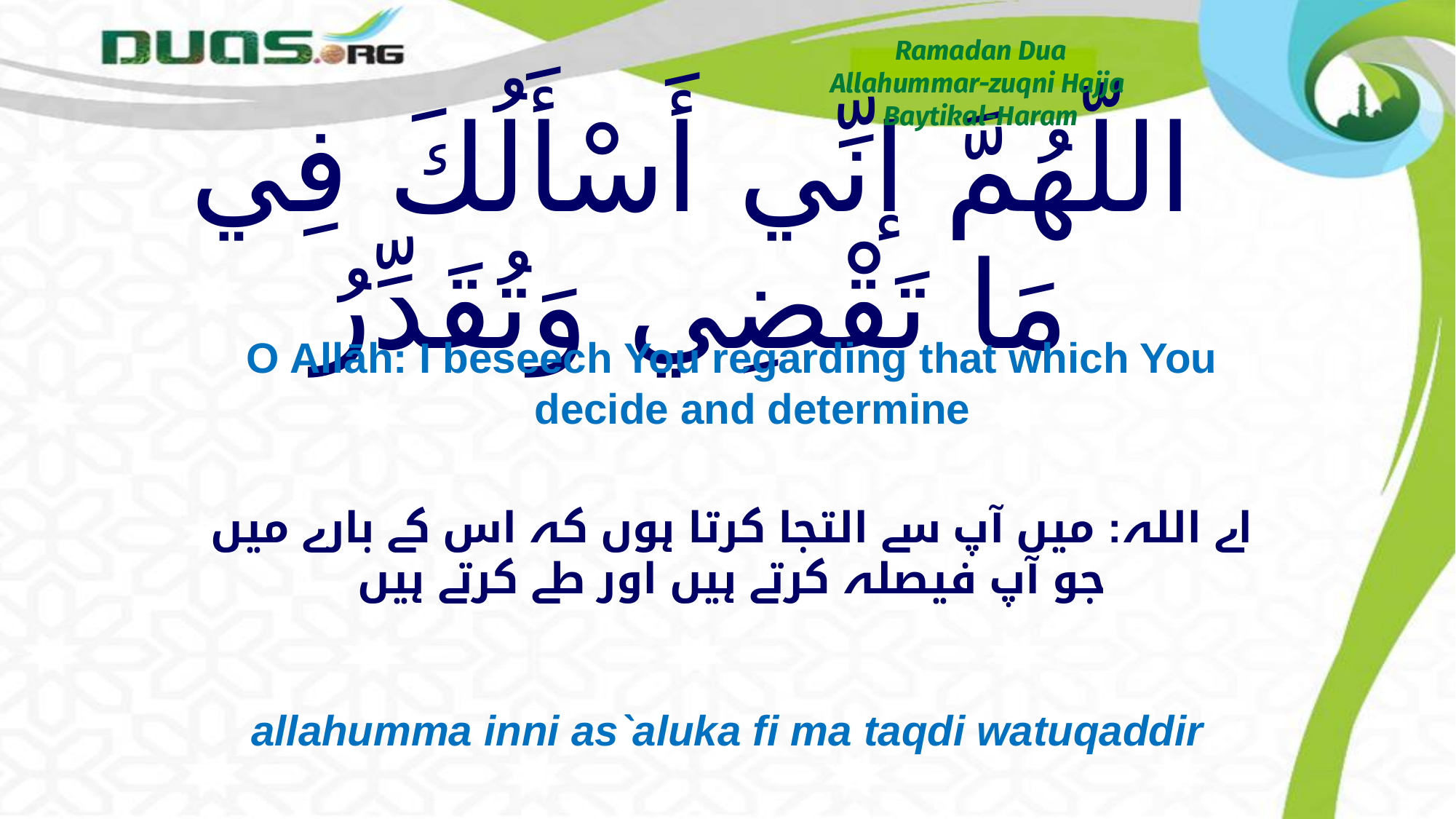

Ramadan Dua
Allahummar-zuqni Hajja
Baytikal-Haram

# اللّهُمَّ إنِّي أَسْأَلُكَ فِي مَا تَقْضِي وَتُقَدِّرُ
O Allāh: I beseech You regarding that which You decide and determine

اے اللہ: میں آپ سے التجا کرتا ہوں کہ اس کے بارے میں جو آپ فیصلہ کرتے ہیں اور طے کرتے ہیں

allahumma inni as`aluka fi ma taqdi watuqaddir